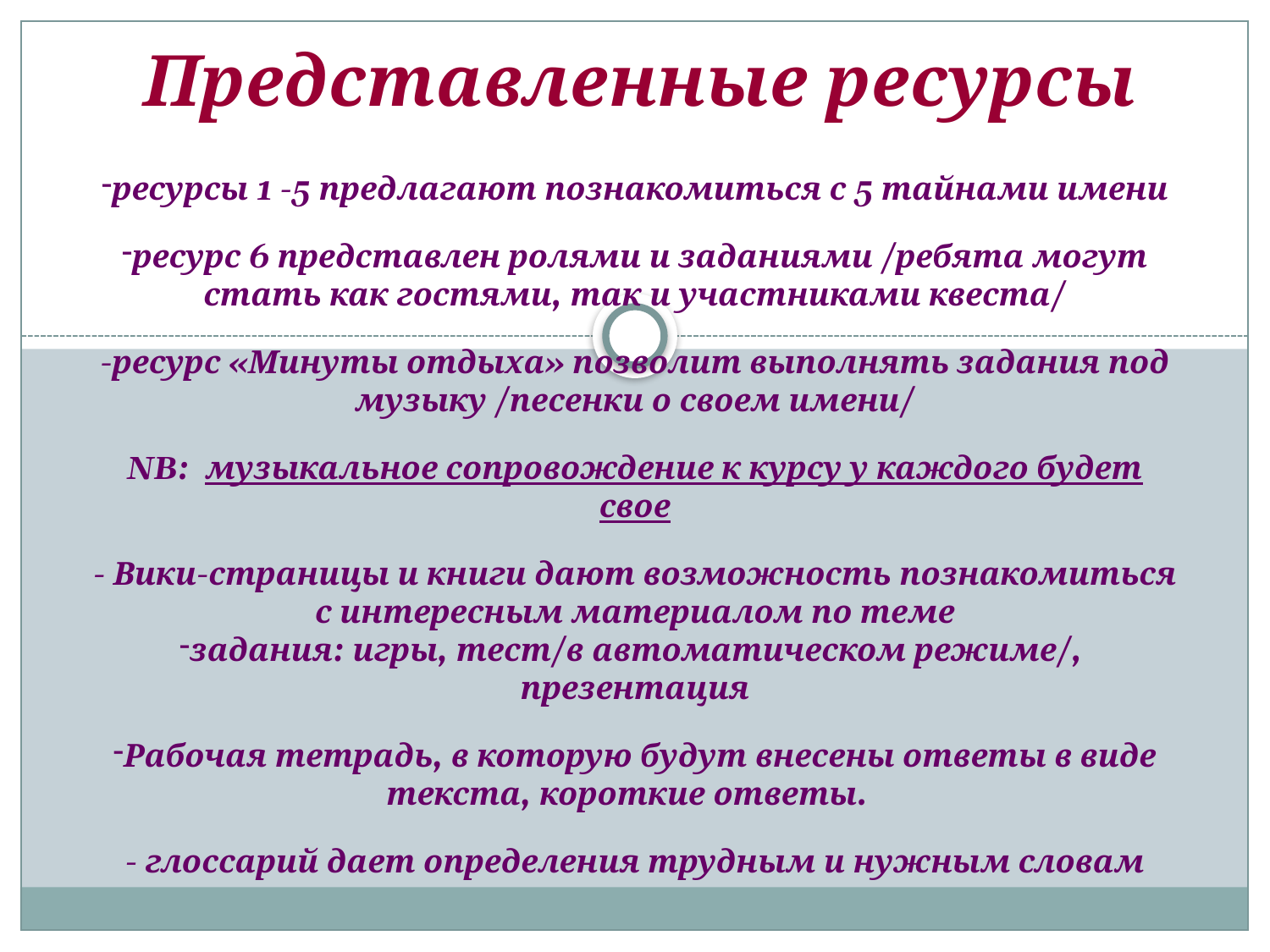

Представленные ресурсы

ресурсы 1 -5 предлагают познакомиться с 5 тайнами имени

ресурс 6 представлен ролями и заданиями /ребята могут стать как гостями, так и участниками квеста/

-ресурс «Минуты отдыха» позволит выполнять задания под музыку /песенки о своем имени/

NB:  музыкальное сопровождение к курсу у каждого будет свое

- Вики-страницы и книги дают возможность познакомиться с интересным материалом по теме
задания: игры, тест/в автоматическом режиме/,  презентация

Рабочая тетрадь, в которую будут внесены ответы в виде текста, короткие ответы.

- глоссарий дает определения трудным и нужным словам